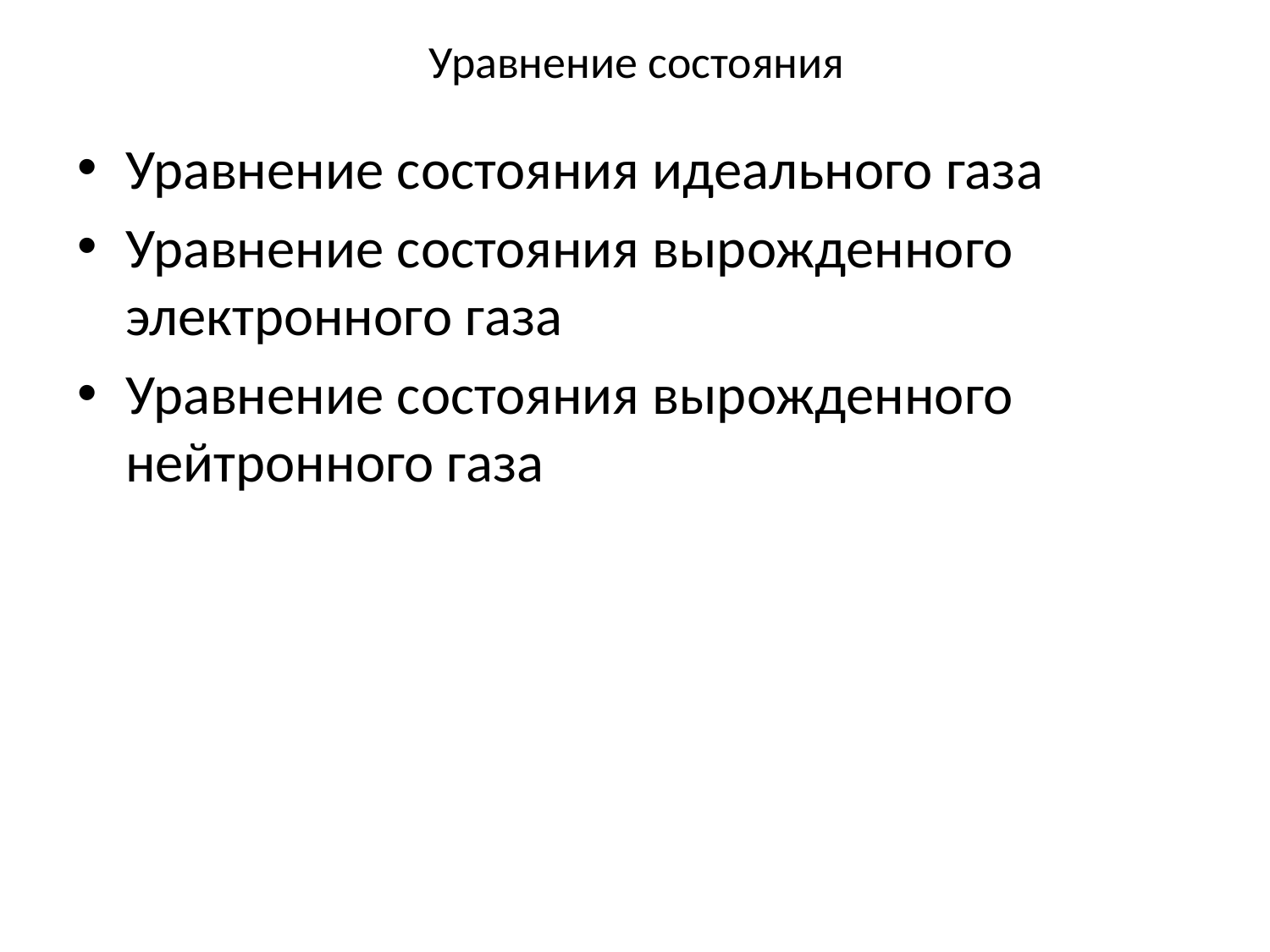

# Уравнение состояния
Уравнение состояния идеального газа
Уравнение состояния вырожденного электронного газа
Уравнение состояния вырожденного нейтронного газа